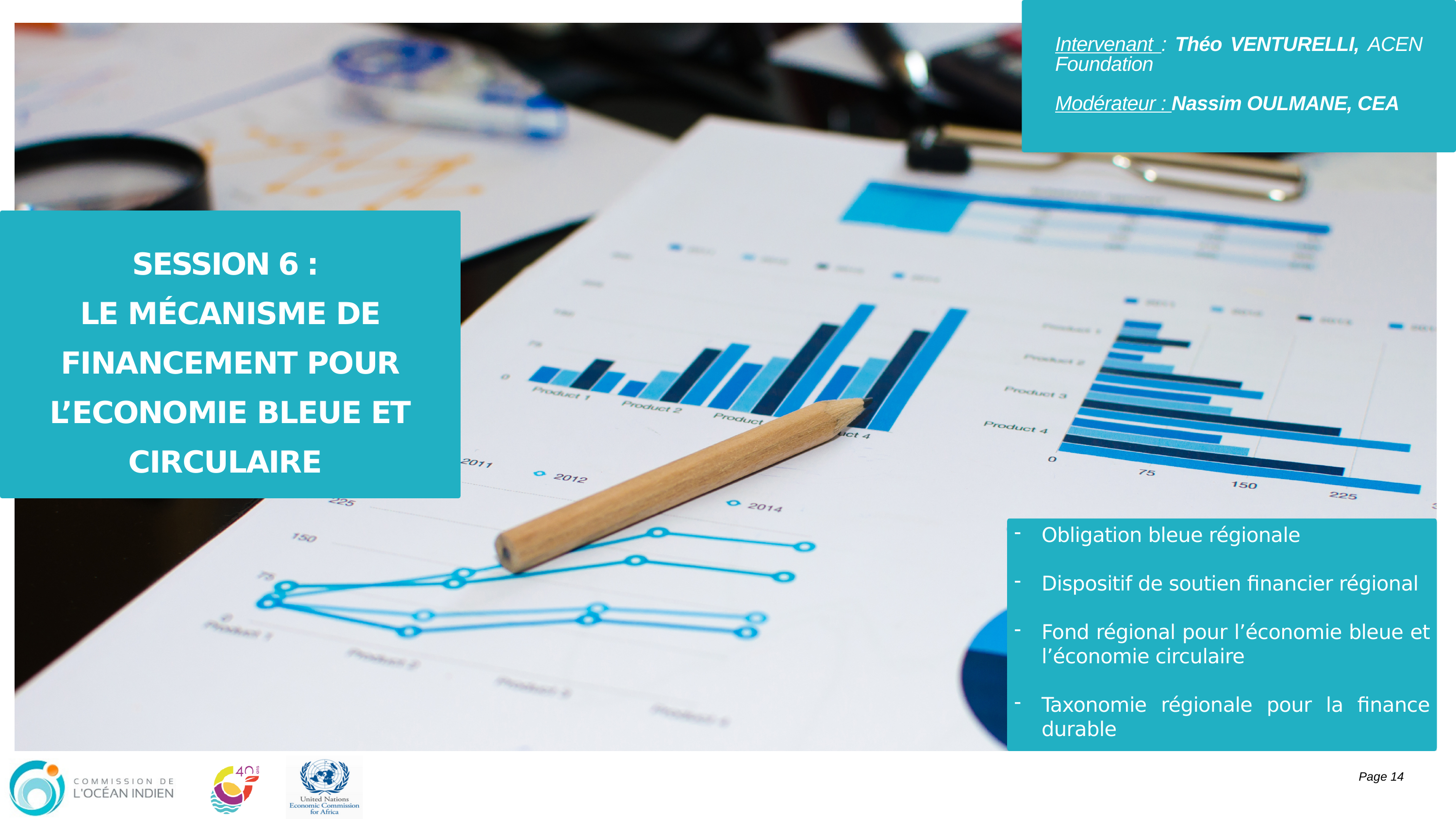

Intervenant : Théo VENTURELLI, ACEN Foundation

Modérateur : Nassim OULMANE, CEA
SESSION 6 :
LE MÉCANISME DE FINANCEMENT POUR L’ECONOMIE BLEUE ET CIRCULAIRE

Obligation bleue régionale

Dispositif de soutien financier régional

Fond régional pour l’économie bleue et l’économie circulaire

Taxonomie régionale pour la finance durable

Page 14